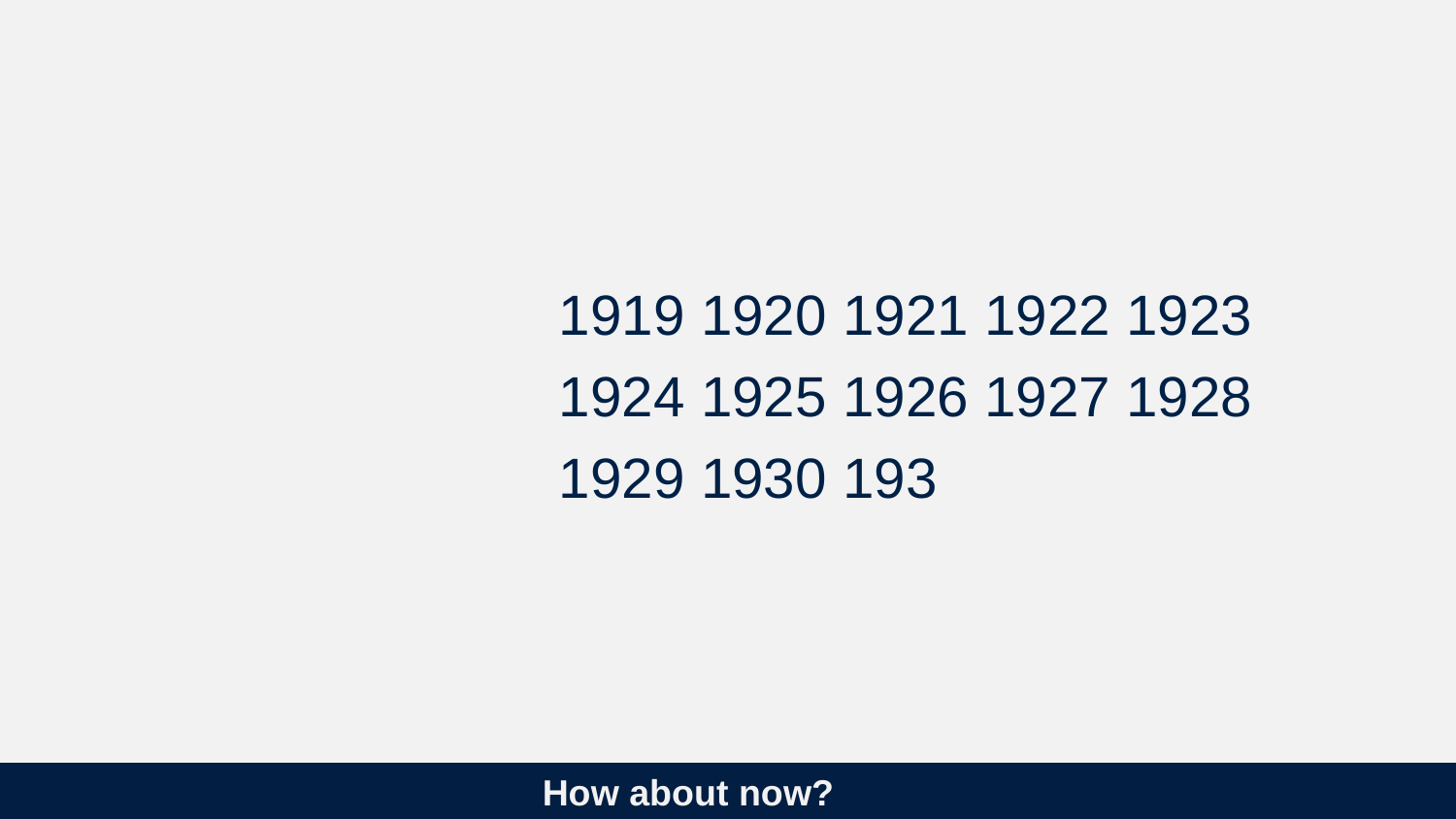

1919 1920 1921 1922 1923 1924 1925 1926 1927 1928 1929 1930 193
# How about now?